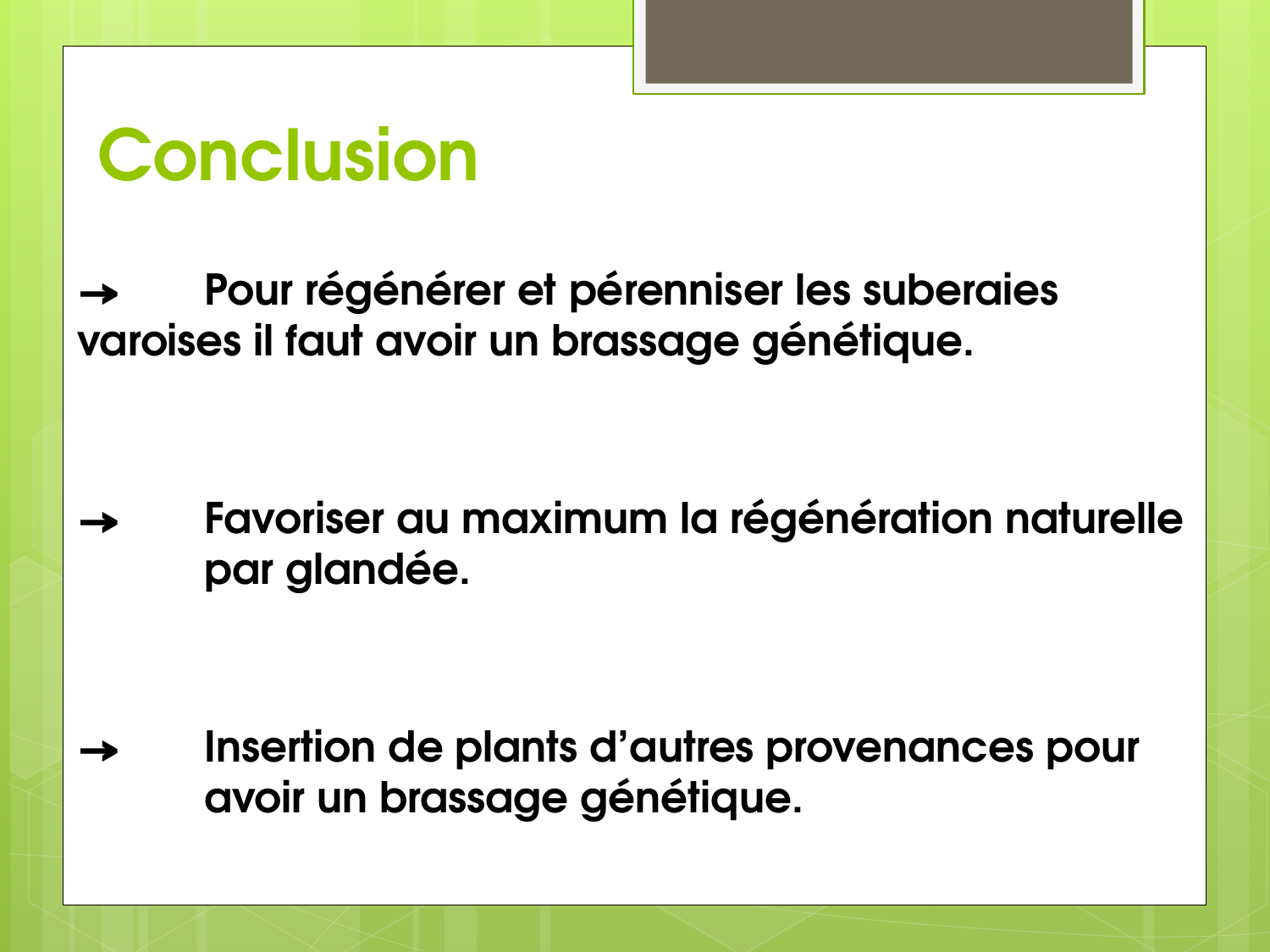

# Conclusion
→	Pour régénérer et pérenniser les suberaies 	varoises il faut avoir un brassage génétique.

→	Favoriser au maximum la régénération naturelle 	par glandée.

→	Insertion de plants d’autres provenances pour 	avoir un brassage génétique.